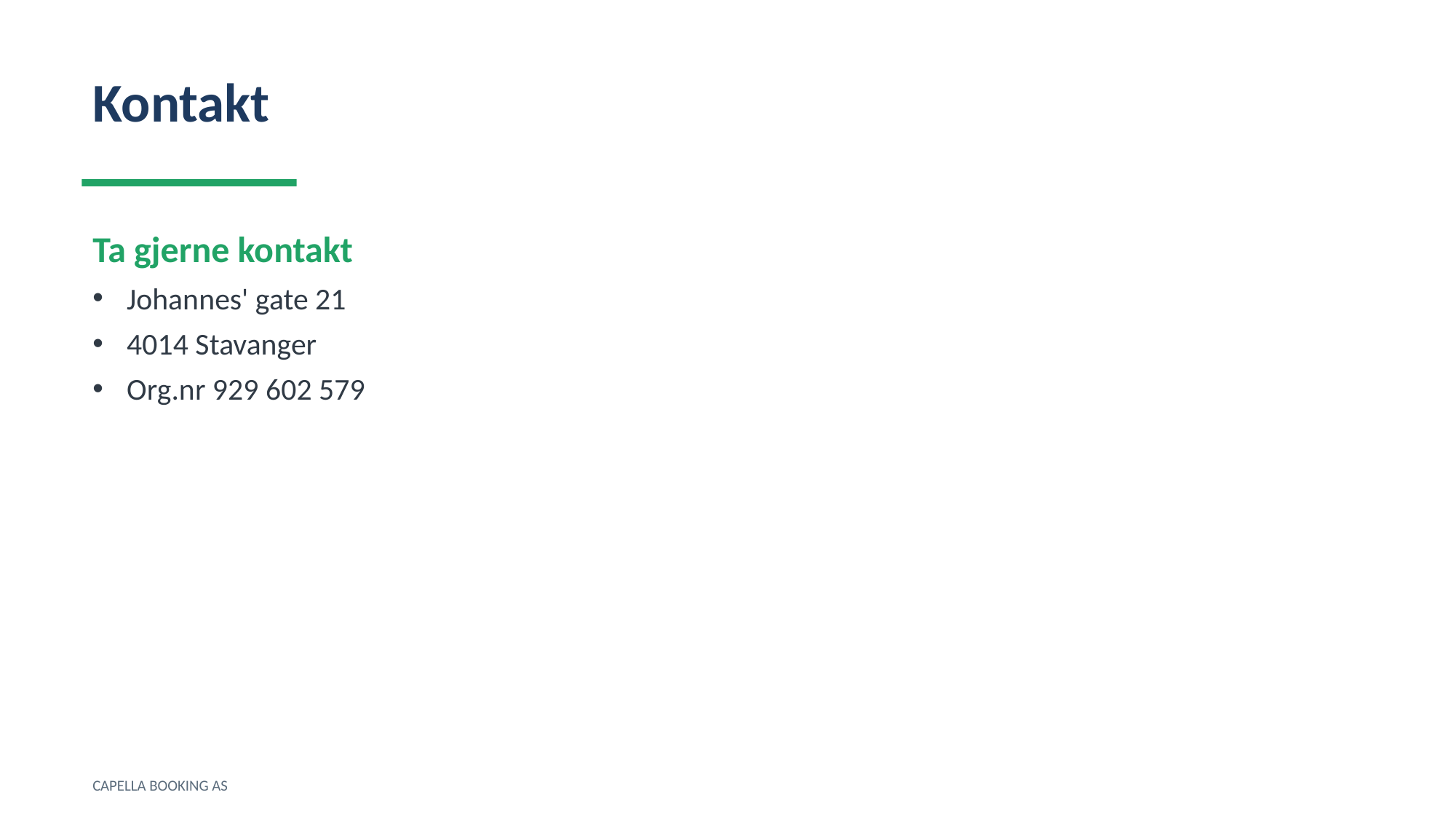

Kontakt

Ta gjerne kontakt
Johannes' gate 21
4014 Stavanger
Org.nr 929 602 579
CAPELLA BOOKING AS